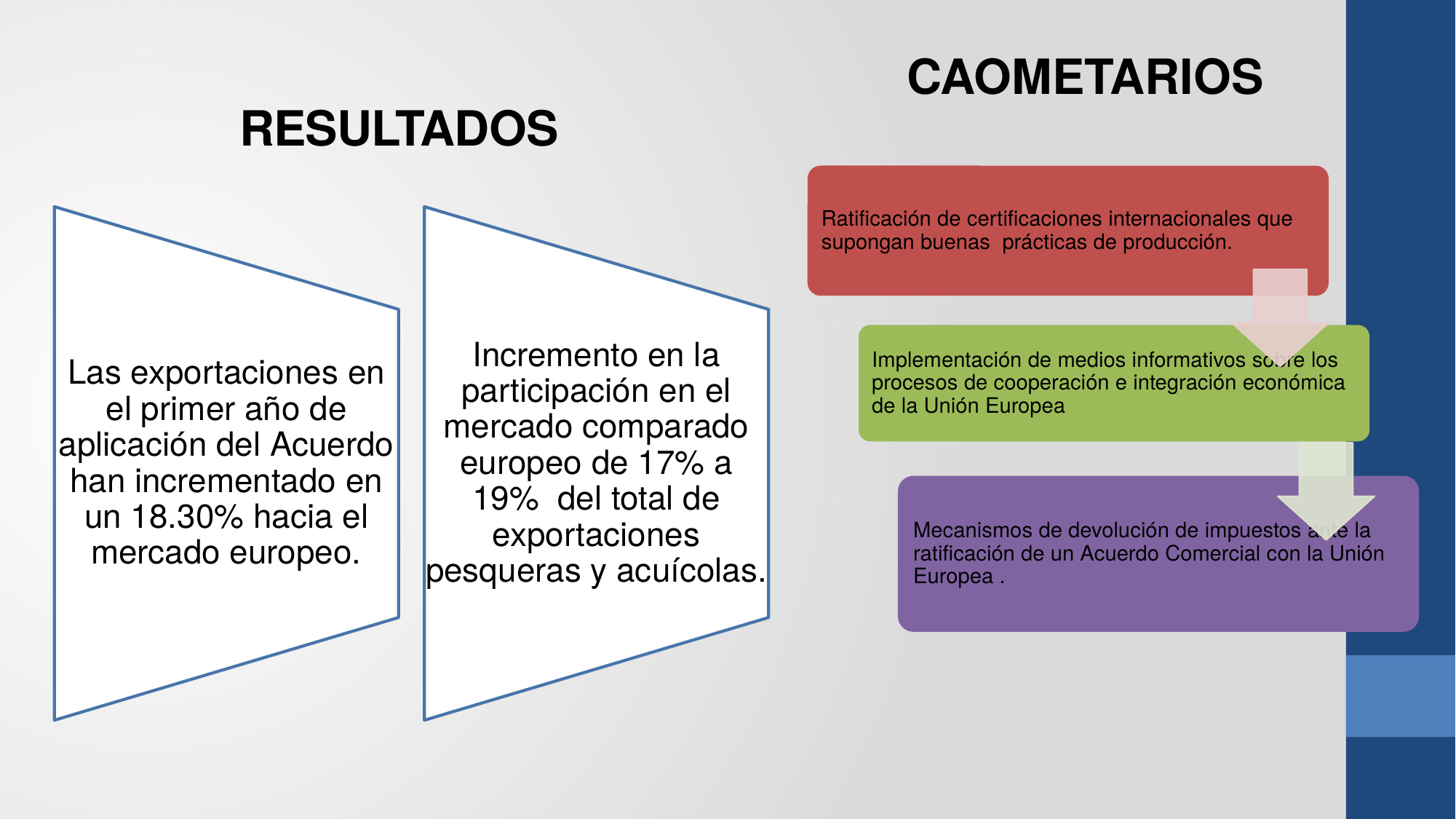

CAOMETARIOS
RESULTADOS
Ratificación de certificaciones internacionales que supongan buenas  prácticas de producción.
Implementación de medios informativos sobre los procesos de cooperación e integración económica de la Unión Europea
Mecanismos de devolución de impuestos ante la ratificación de un Acuerdo Comercial con la Unión Europea .

Las exportaciones en el primer año de aplicación del Acuerdo han incrementado en un 18.30% hacia el mercado europeo.
Incremento en la participación en el mercado comparado europeo de 17% a 19%  del total de exportaciones pesqueras y acuícolas.